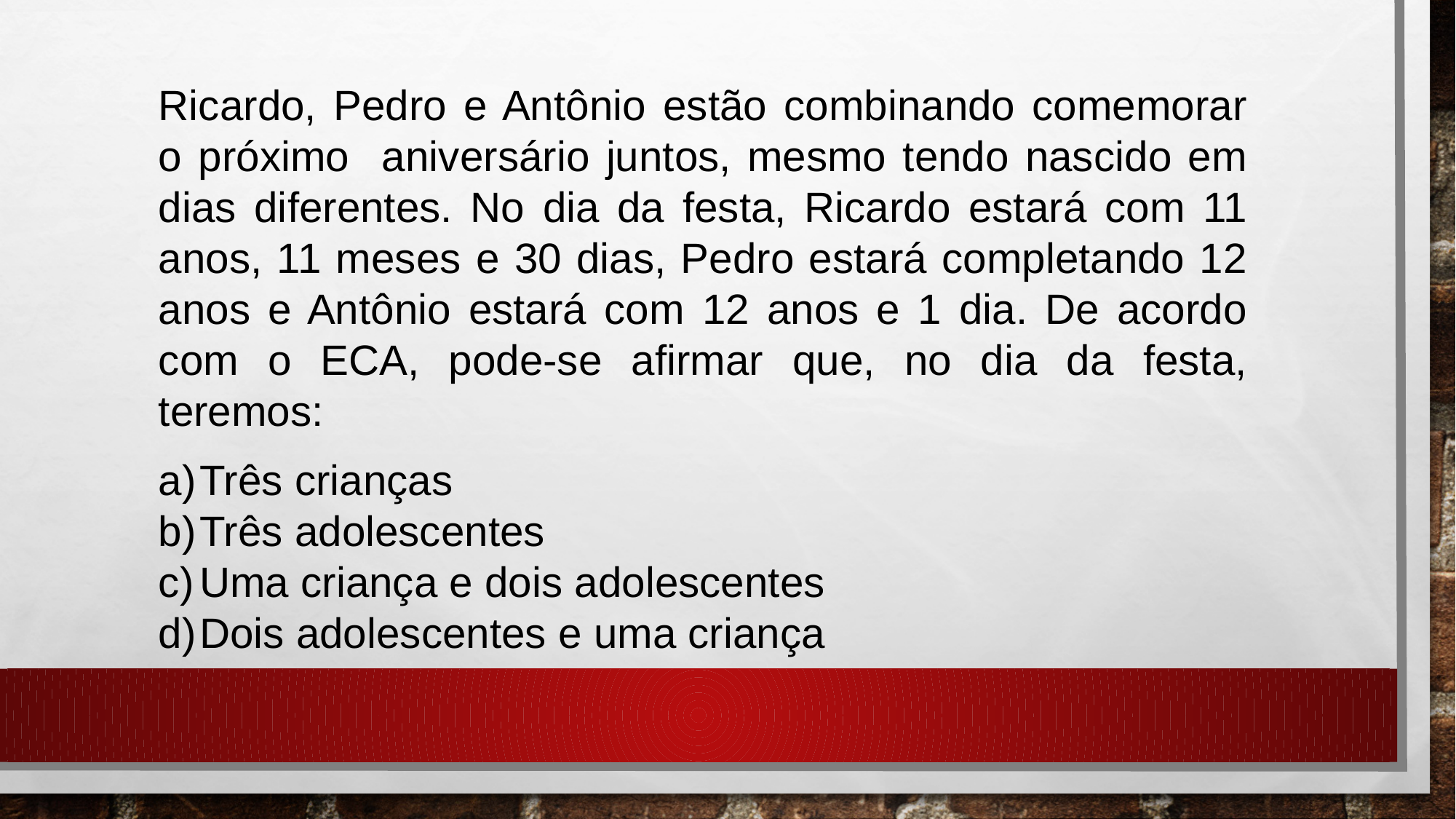

Ricardo, Pedro e Antônio estão combinando comemorar o próximo  aniversário juntos, mesmo tendo nascido em dias diferentes. No dia da festa, Ricardo estará com 11 anos, 11 meses e 30 dias, Pedro estará completando 12 anos e Antônio estará com 12 anos e 1 dia. De acordo com o ECA, pode-se afirmar que, no dia da festa, teremos:

Três crianças
Três adolescentes
Uma criança e dois adolescentes
Dois adolescentes e uma criança